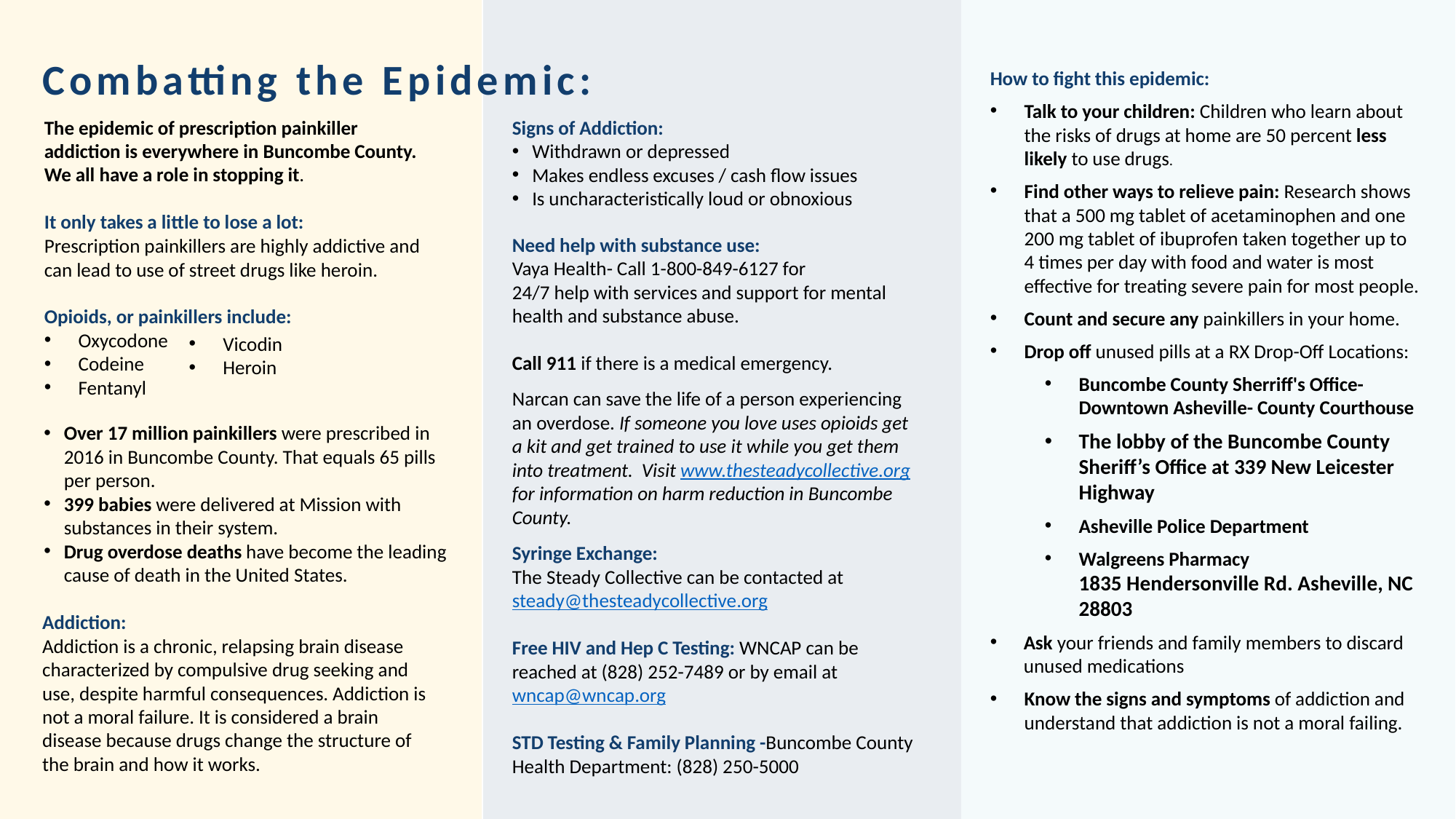

# Combatting the Epidemic:
How to fight this epidemic:
Talk to your children: Children who learn about the risks of drugs at home are 50 percent less likely to use drugs.
Find other ways to relieve pain: Research shows that a 500 mg tablet of acetaminophen and one 200 mg tablet of ibuprofen taken together up to 4 times per day with food and water is most effective for treating severe pain for most people.
Count and secure any painkillers in your home.
Drop off unused pills at a RX Drop-Off Locations:
Buncombe County Sherriff's Office- Downtown Asheville- County Courthouse
The lobby of the Buncombe County Sheriff’s Office at 339 New Leicester Highway
Asheville Police Department
Walgreens Pharmacy 1835 Hendersonville Rd. Asheville, NC 28803
Ask your friends and family members to discard unused medications
Know the signs and symptoms of addiction and understand that addiction is not a moral failing.
The epidemic of prescription painkiller addiction is everywhere in Buncombe County. We all have a role in stopping it.

It only takes a little to lose a lot:
Prescription painkillers are highly addictive and can lead to use of street drugs like heroin.

Opioids, or painkillers include:
Oxycodone
Codeine
Fentanyl
Signs of Addiction:
Withdrawn or depressed
Makes endless excuses / cash flow issues
Is uncharacteristically loud or obnoxious
Need help with substance use:
Vaya Health- Call 1-800-849-6127 for
24/7 help with services and support for mental health and substance abuse.

Call 911 if there is a medical emergency.
Vicodin
Heroin
Narcan can save the life of a person experiencing an overdose. If someone you love uses opioids get a kit and get trained to use it while you get them into treatment.  Visit www.thesteadycollective.org for information on harm reduction in Buncombe County.
Over 17 million painkillers were prescribed in 2016 in Buncombe County. That equals 65 pills per person.
399 babies were delivered at Mission with substances in their system.
Drug overdose deaths have become the leading cause of death in the United States.
Syringe Exchange:
The Steady Collective can be contacted at steady@thesteadycollective.org

Free HIV and Hep C Testing: WNCAP can be reached at (828) 252-7489 or by email at wncap@wncap.org

STD Testing & Family Planning -Buncombe County Health Department: (828) 250-5000
Addiction:
Addiction is a chronic, relapsing brain disease characterized by compulsive drug seeking and use, despite harmful consequences. Addiction is not a moral failure. It is considered a brain disease because drugs change the structure of the brain and how it works.